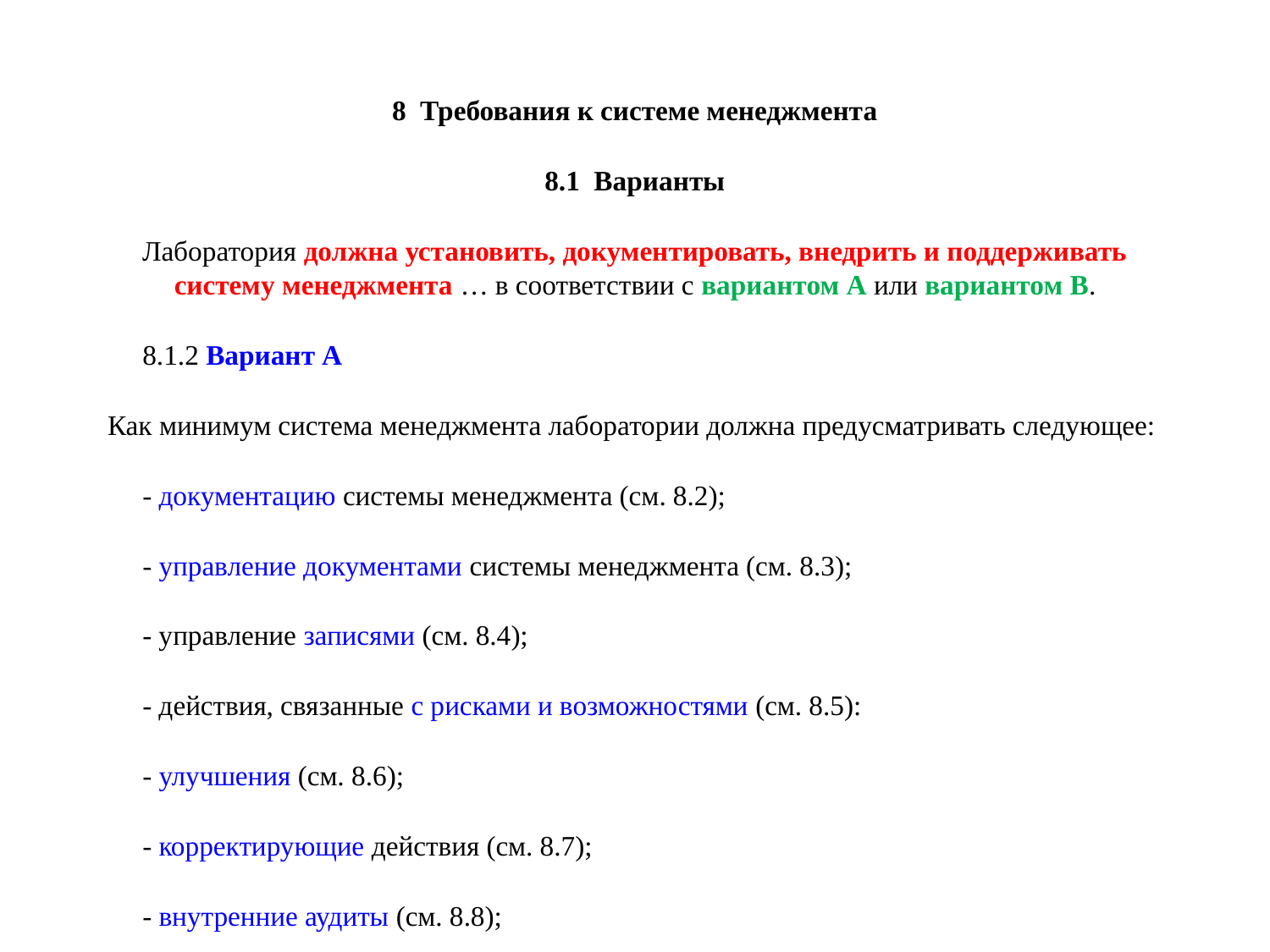

8  Требования к системе менеджмента
8.1  Варианты
Лаборатория должна установить, документировать, внедрить и поддерживать систему менеджмента … в соответствии с вариантом А или вариантом В.
     8.1.2 Вариант А
Как минимум система менеджмента лаборатории должна предусматривать следующее:
     - документацию системы менеджмента (см. 8.2);
     - управление документами системы менеджмента (см. 8.3);
     - управление записями (см. 8.4);
     - действия, связанные с рисками и возможностями (см. 8.5):
     - улучшения (см. 8.6);
     - корректирующие действия (см. 8.7);
     - внутренние аудиты (см. 8.8);
     - анализ со стороны руководства (см. 8.9).
     8.1.3 Вариант В
     Лаборатория, которая установила и поддерживает систему менеджмента в соответствии с требованиями ISO 9001* и способна подтверждать и демонстрировать постоянное выполнение требований разделов 4-7, также демонстрирует как минимум готовность выполнять требования, содержащиеся в 8.2-8.9.